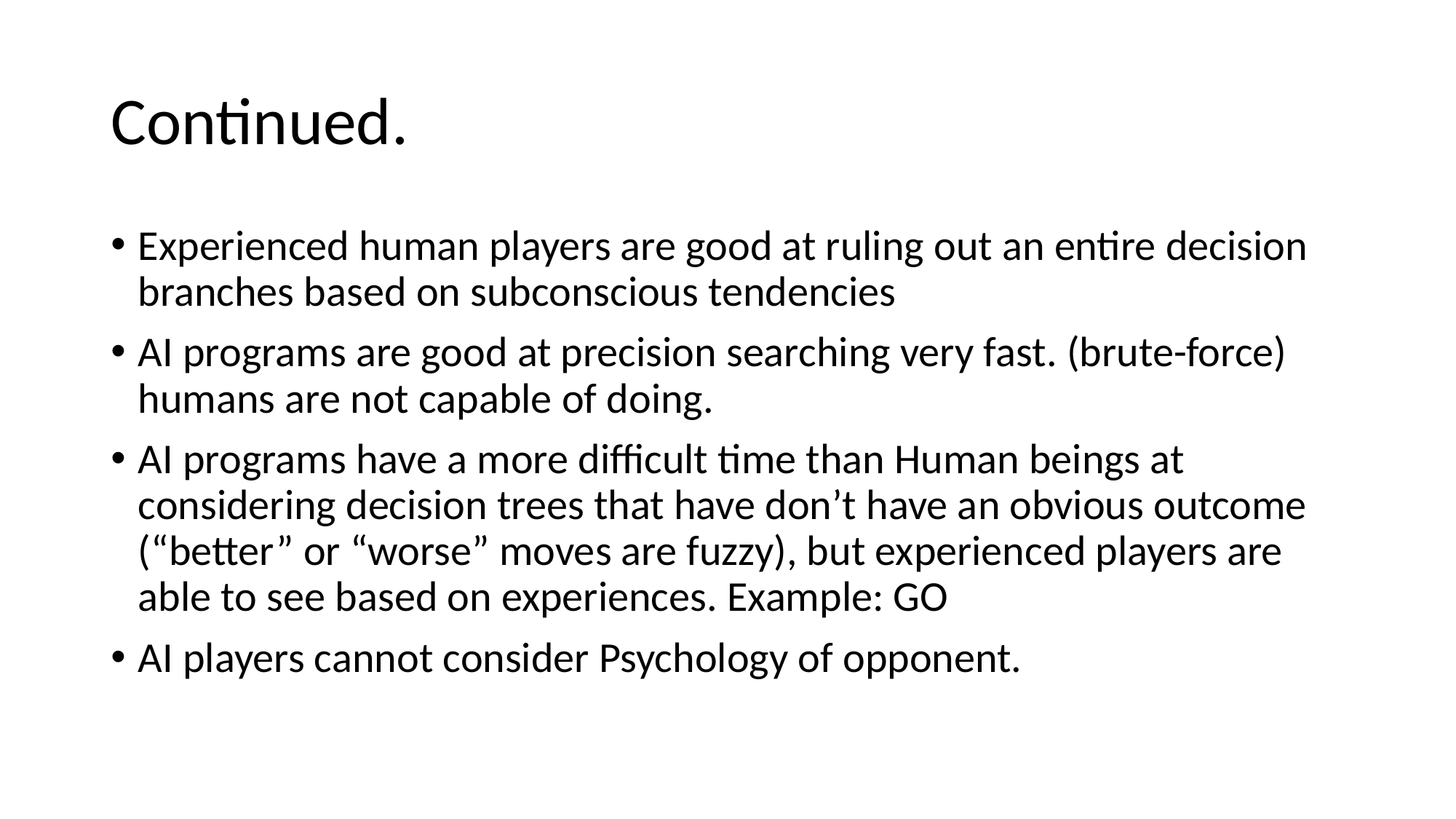

# Continued.
Experienced human players are good at ruling out an entire decision branches based on subconscious tendencies
AI programs are good at precision searching very fast. (brute-force) humans are not capable of doing.
AI programs have a more difficult time than Human beings at considering decision trees that have don’t have an obvious outcome (“better” or “worse” moves are fuzzy), but experienced players are able to see based on experiences. Example: GO
AI players cannot consider Psychology of opponent.